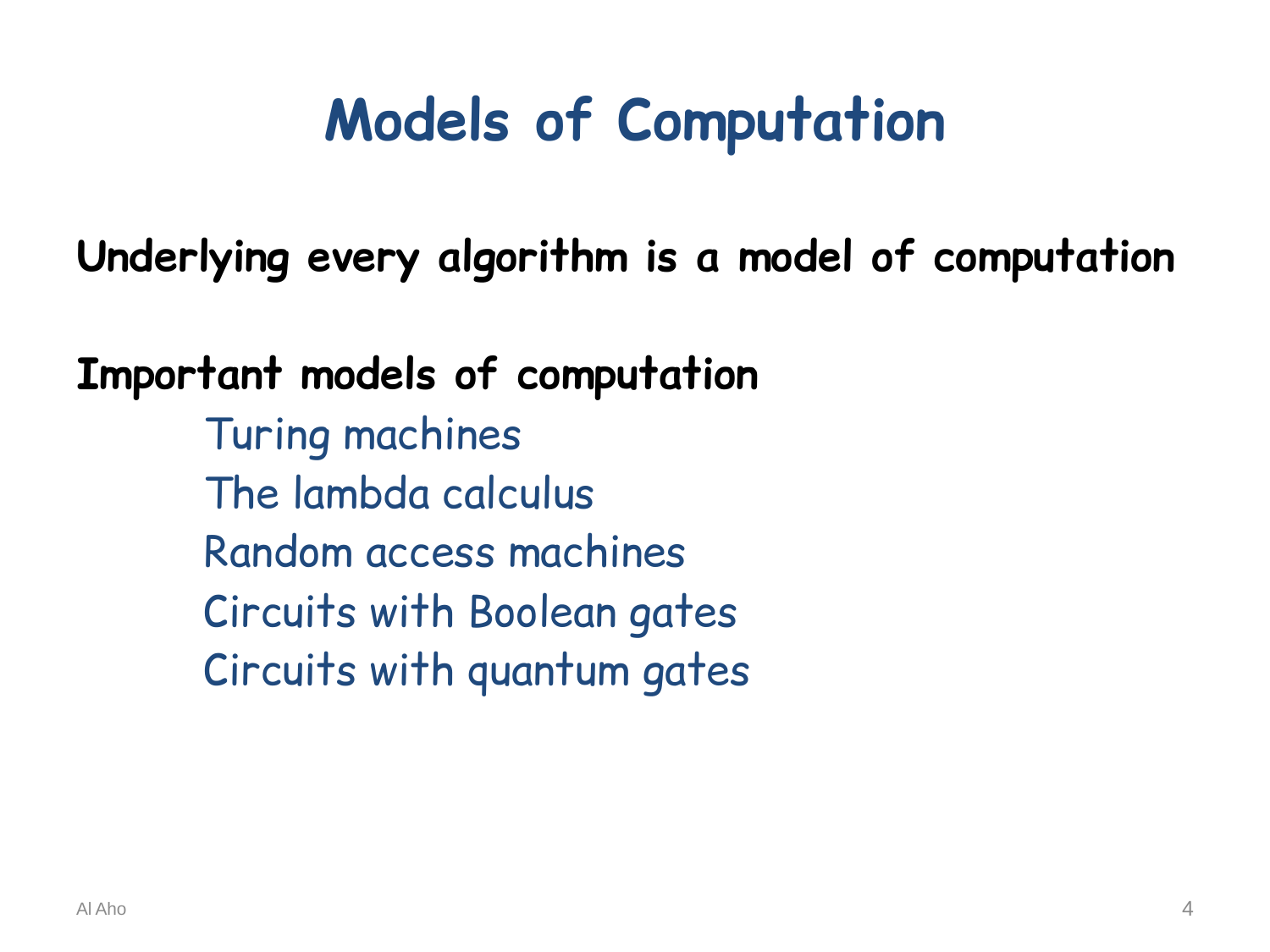

# Models of Computation
Underlying every algorithm is a model of computation

Important models of computation
	Turing machines
	The lambda calculus
	Random access machines
	Circuits with Boolean gates
	Circuits with quantum gates

Al Aho
4